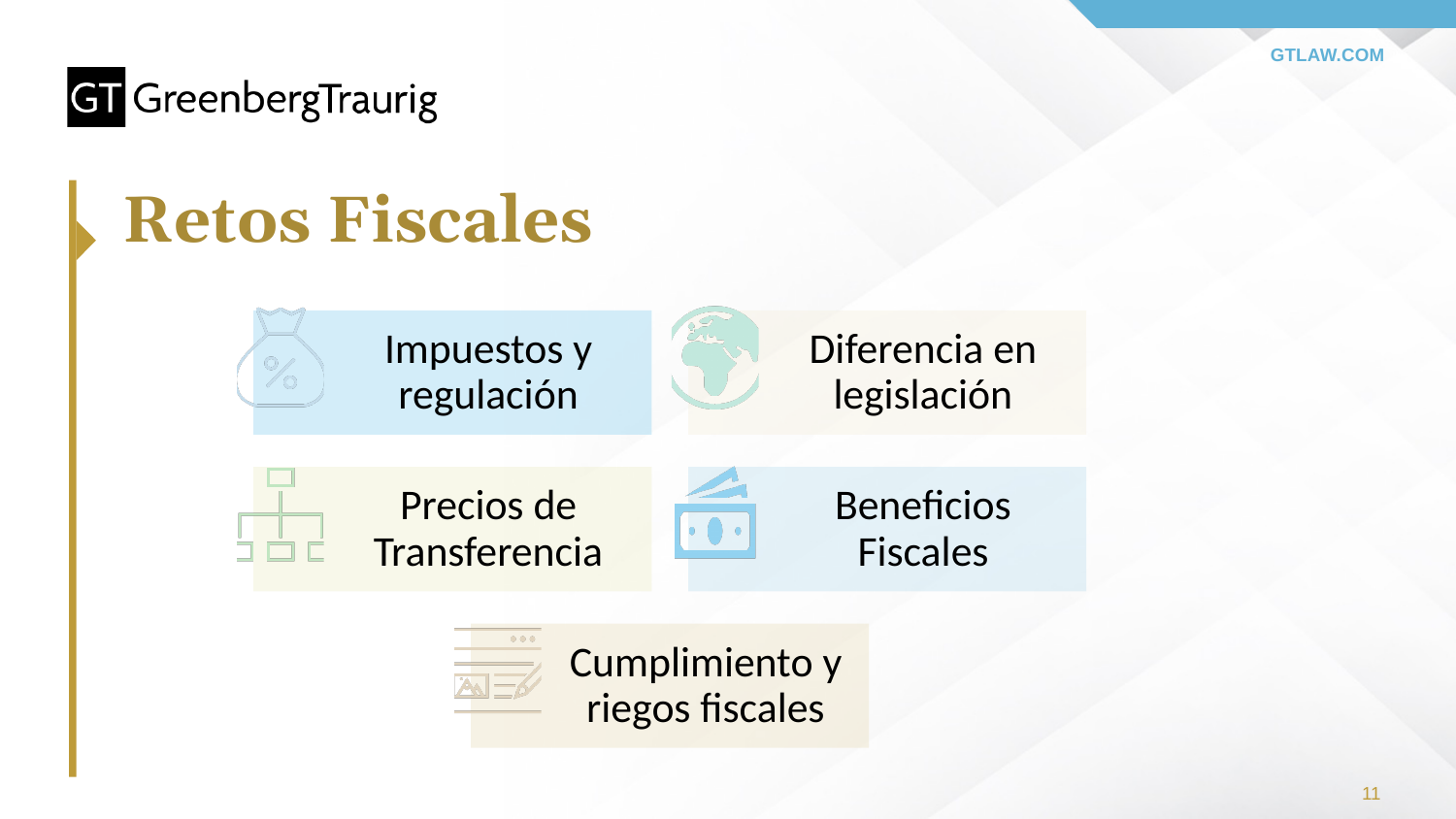

# Retos Fiscales
Impuestos y regulación
Diferencia en legislación
Precios de Transferencia
Beneficios Fiscales
Cumplimiento y riegos fiscales
11